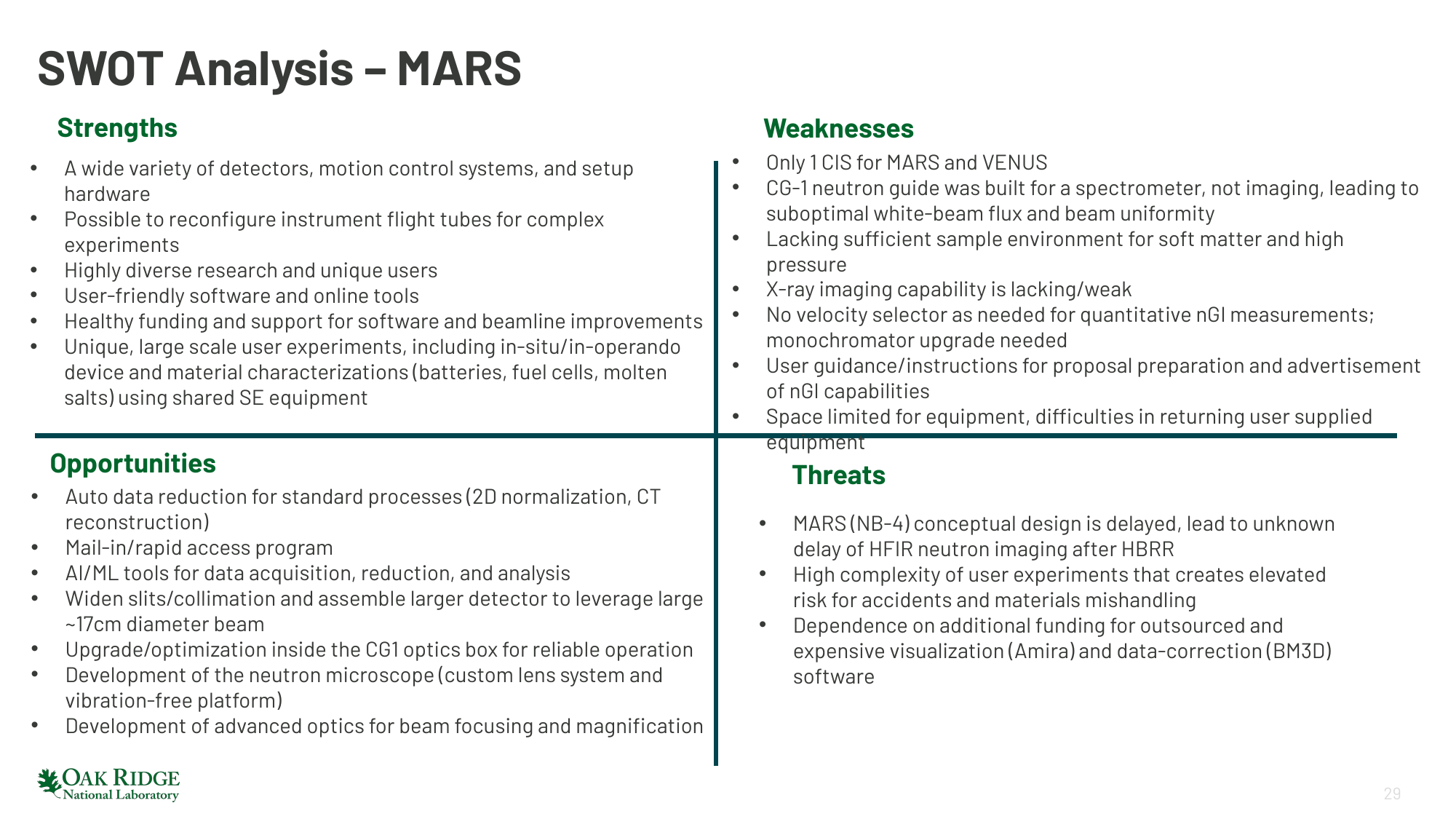

# SWOT Analysis – MARS
Strengths
Weaknesses
Only 1 CIS for MARS and VENUS
CG-1 neutron guide was built for a spectrometer, not imaging, leading to suboptimal white-beam flux and beam uniformity
Lacking sufficient sample environment for soft matter and high pressure
X-ray imaging capability is lacking/weak
No velocity selector as needed for quantitative nGI measurements; monochromator upgrade needed
User guidance/instructions for proposal preparation and advertisement of nGI capabilities
Space limited for equipment, difficulties in returning user supplied equipment
A wide variety of detectors, motion control systems, and setup hardware
Possible to reconfigure instrument flight tubes for complex experiments
Highly diverse research and unique users
User-friendly software and online tools
Healthy funding and support for software and beamline improvements
Unique, large scale user experiments, including in-situ/in-operando device and material characterizations (batteries, fuel cells, molten salts) using shared SE equipment
Opportunities
Threats
Auto data reduction for standard processes (2D normalization, CT reconstruction)
Mail-in/rapid access program
AI/ML tools for data acquisition, reduction, and analysis
Widen slits/collimation and assemble larger detector to leverage large ~17cm diameter beam
Upgrade/optimization inside the CG1 optics box for reliable operation
Development of the neutron microscope (custom lens system and vibration-free platform)
Development of advanced optics for beam focusing and magnification

MARS (NB-4) conceptual design is delayed, lead to unknown delay of HFIR neutron imaging after HBRR
High complexity of user experiments that creates elevated risk for accidents and materials mishandling
Dependence on additional funding for outsourced and expensive visualization (Amira) and data-correction (BM3D) software